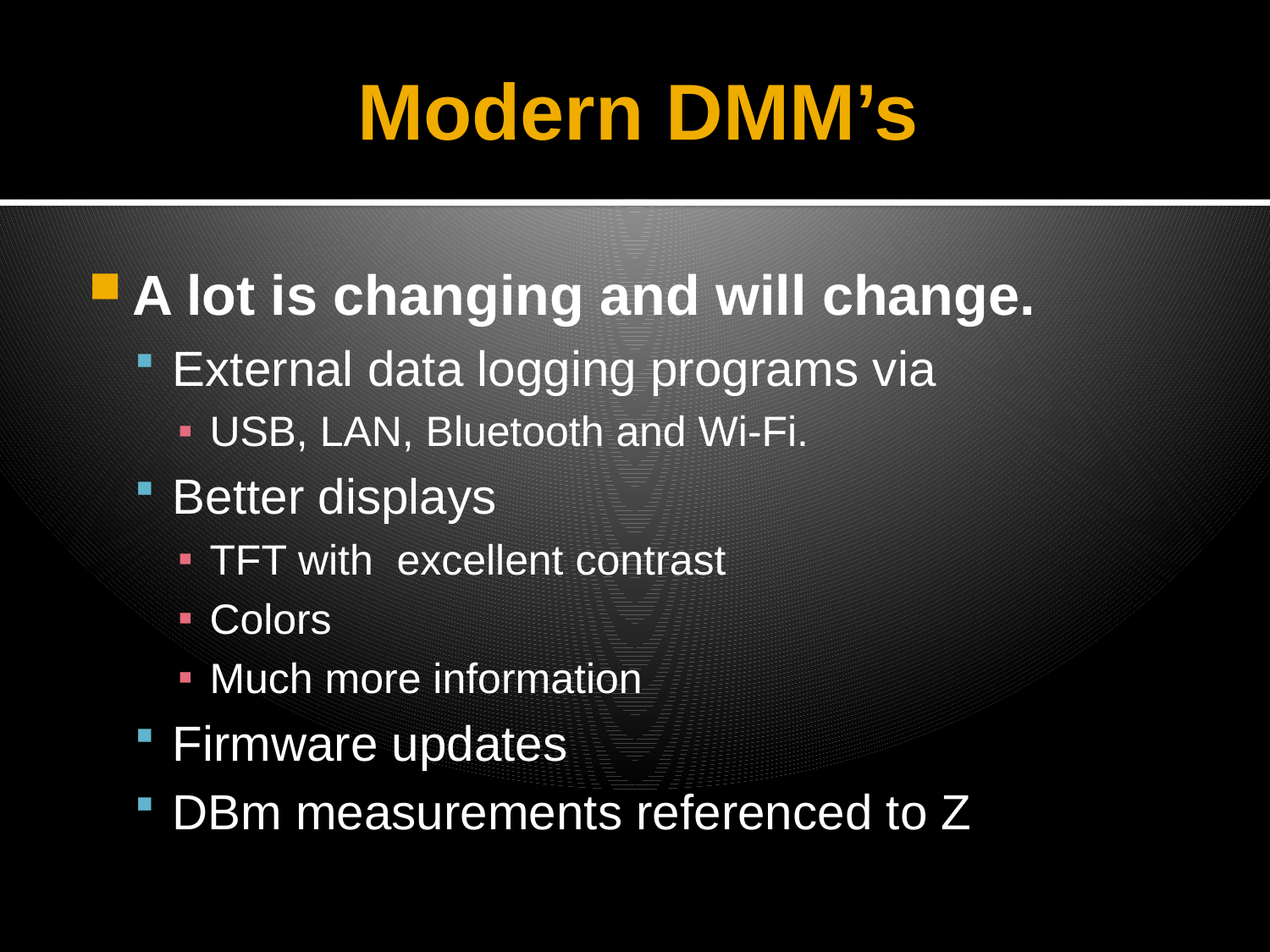

# Modern DMM’s
A lot is changing and will change.
External data logging programs via
USB, LAN, Bluetooth and Wi-Fi.
Better displays
TFT with  excellent contrast
Colors
Much more information
Firmware updates
DBm measurements referenced to Z